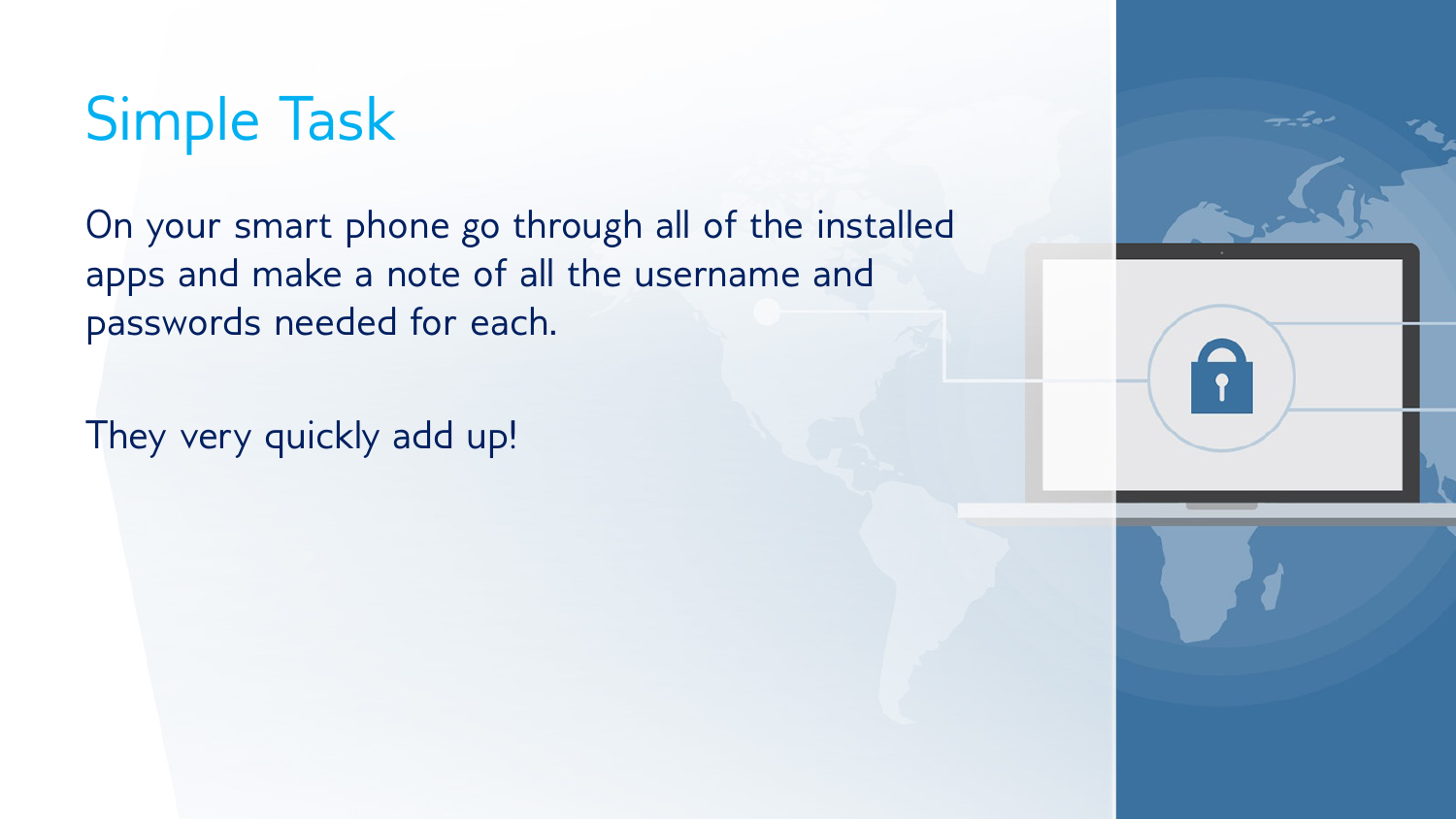

# Simple Task
On your smart phone go through all of the installed apps and make a note of all the username and passwords needed for each.

They very quickly add up!